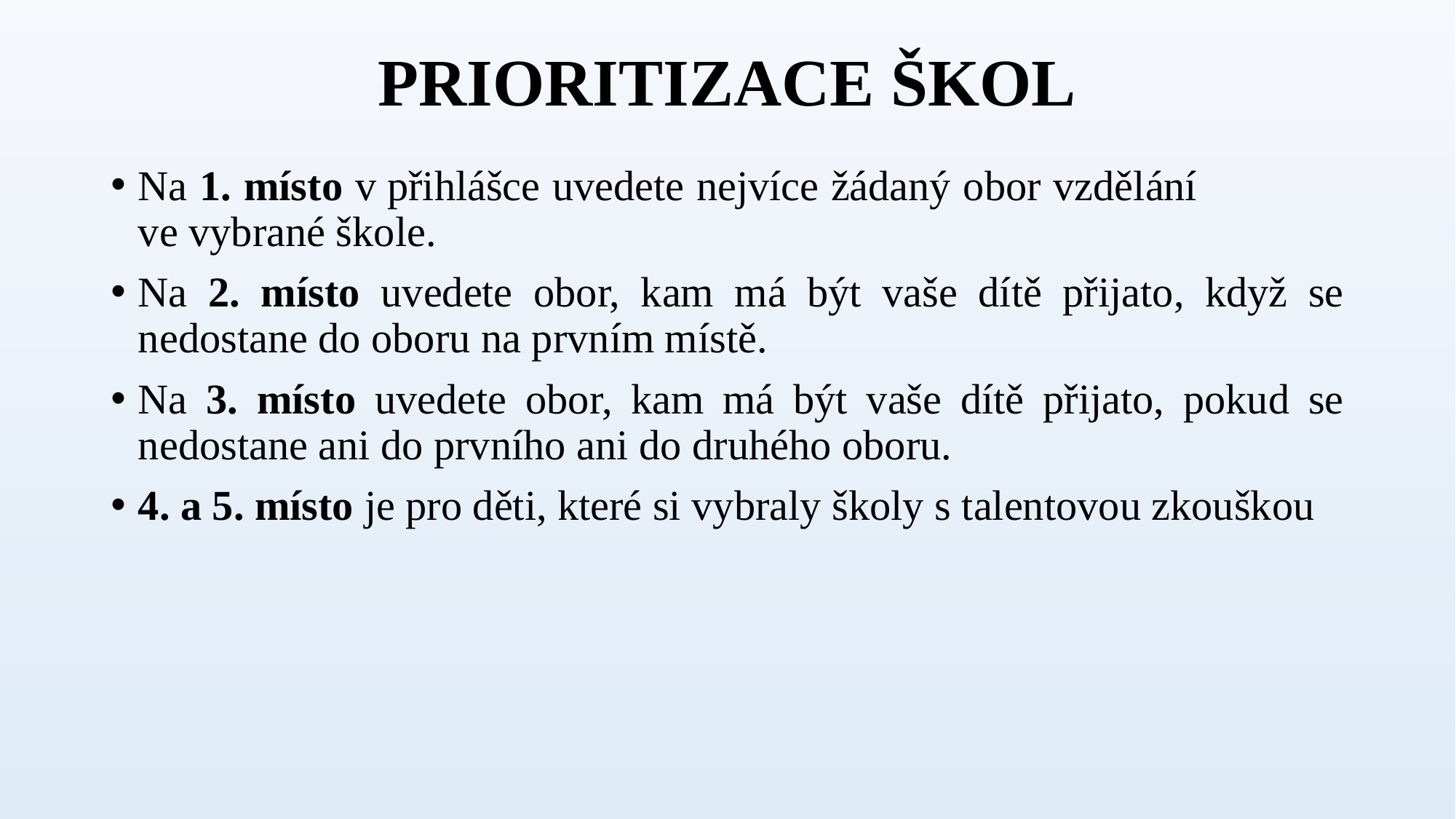

# PRIORITIZACE ŠKOL
Na 1. místo v přihlášce uvedete nejvíce žádaný obor vzdělání             ve vybrané škole.
Na 2. místo uvedete obor, kam má být vaše dítě přijato, když se nedostane do oboru na prvním místě.
Na 3. místo uvedete obor, kam má být vaše dítě přijato, pokud se nedostane ani do prvního ani do druhého oboru.
4. a 5. místo je pro děti, které si vybraly školy s talentovou zkouškou